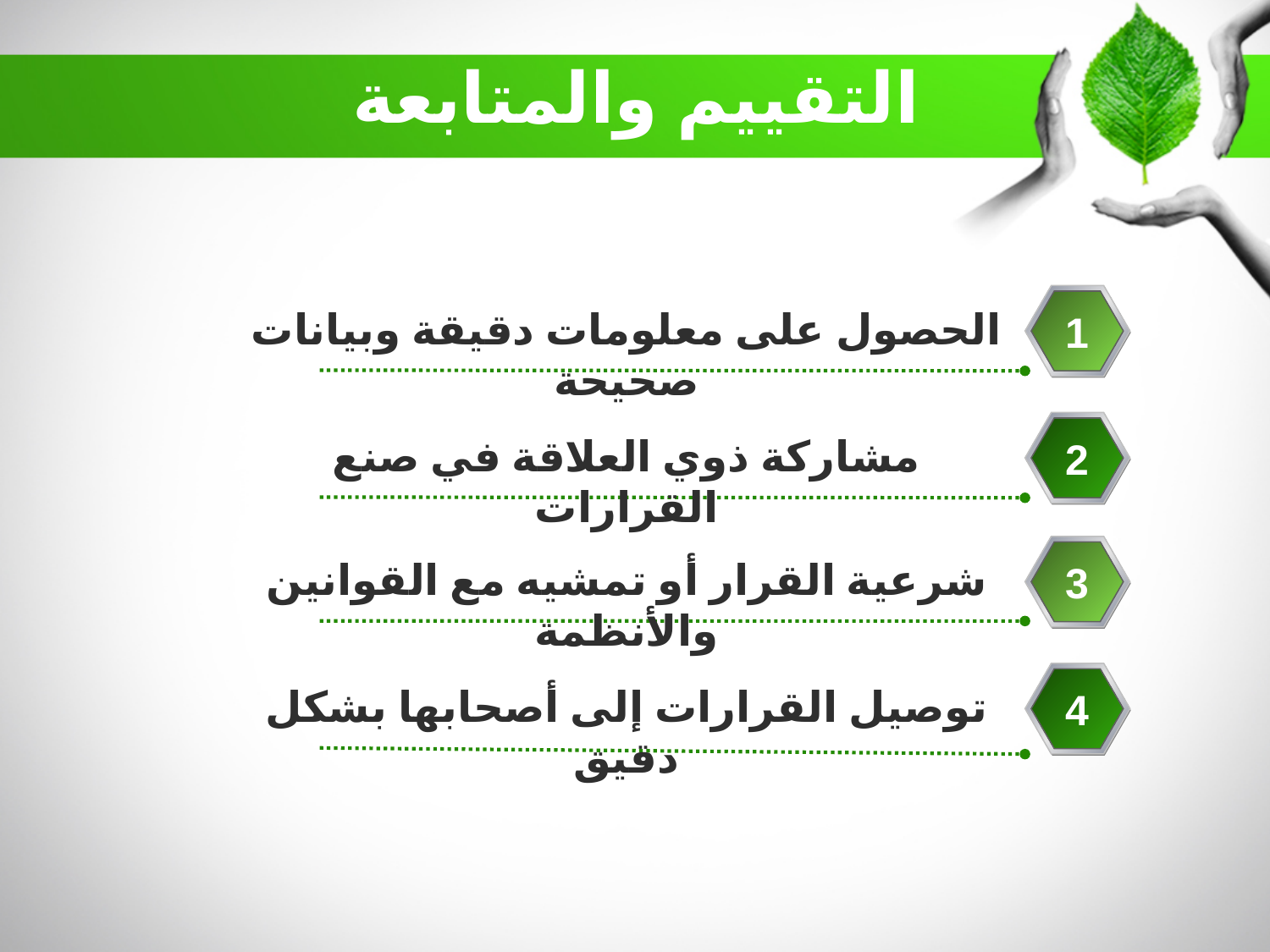

التقييم والمتابعة

الحصول على معلومات دقيقة وبيانات صحيحة
1

مشاركة ذوي العلاقة في صنع القرارات
2

شرعية القرار أو تمشيه مع القوانين والأنظمة
3

توصيل القرارات إلى أصحابها بشكل دقيق
4